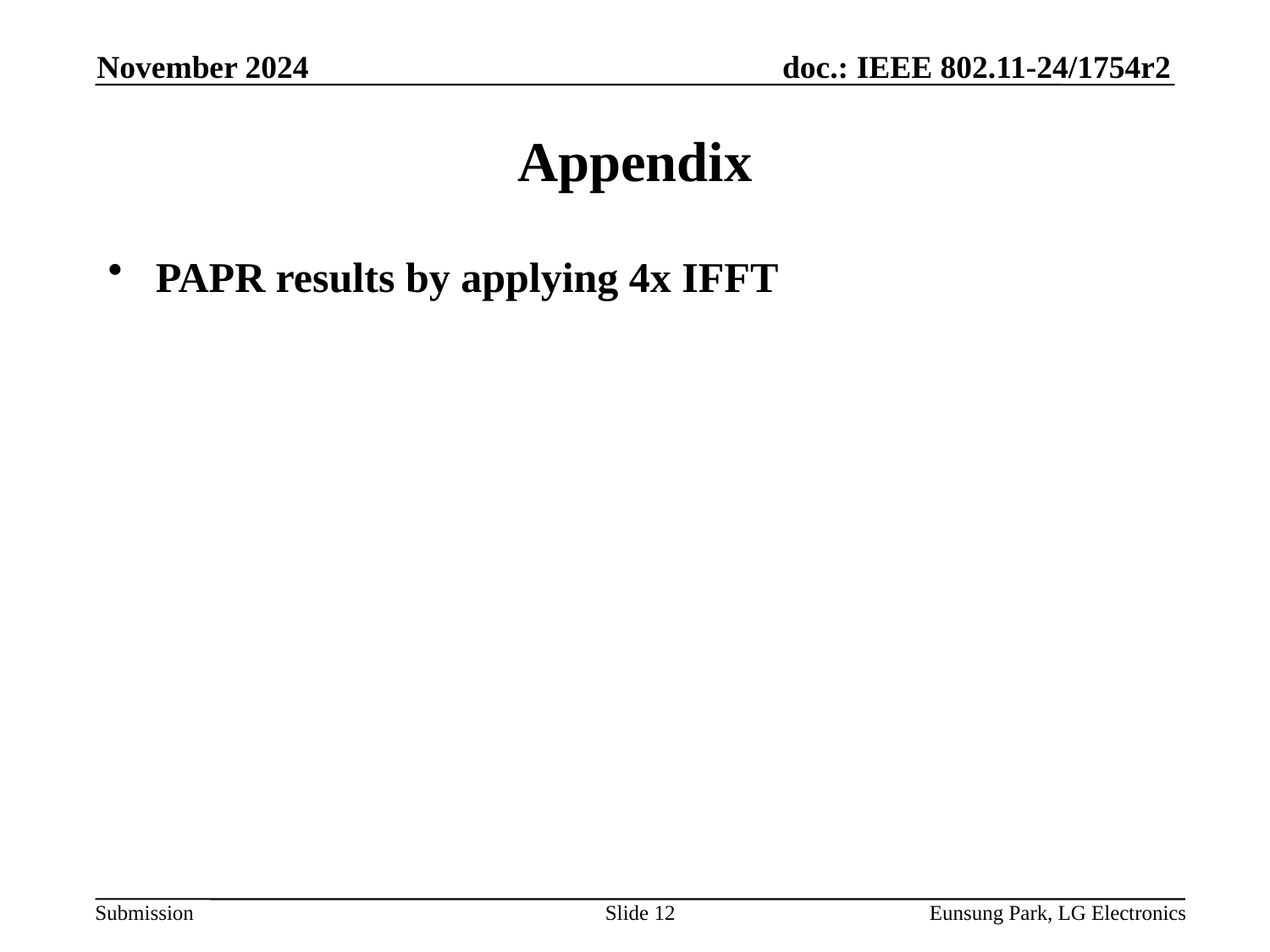

November 2024
# Appendix
PAPR results by applying 4x IFFT
Slide 12
Eunsung Park, LG Electronics